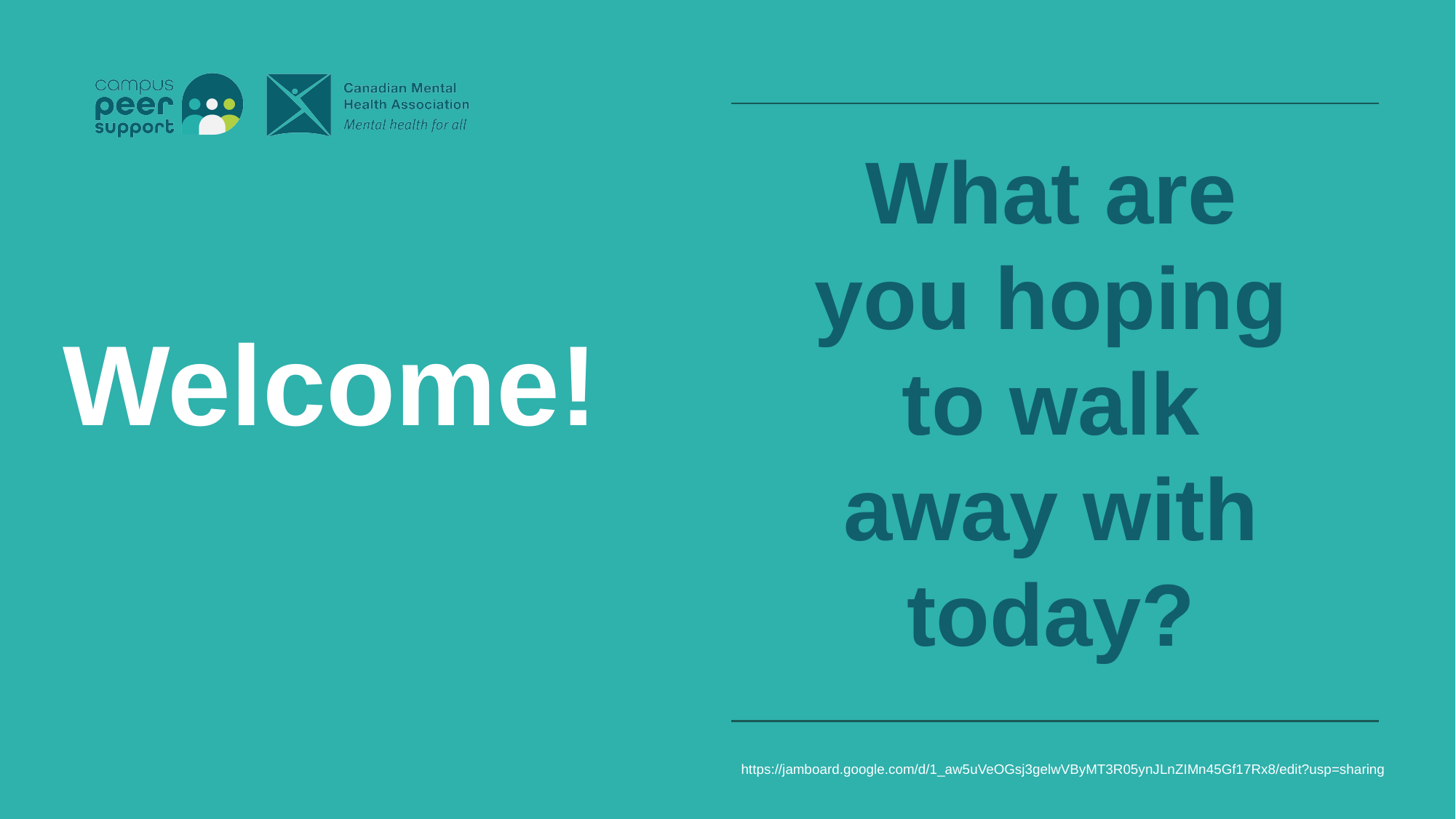

What are you hoping to walk away with today?

Welcome!
https://jamboard.google.com/d/1_aw5uVeOGsj3gelwVByMT3R05ynJLnZIMn45Gf17Rx8/edit?usp=sharing